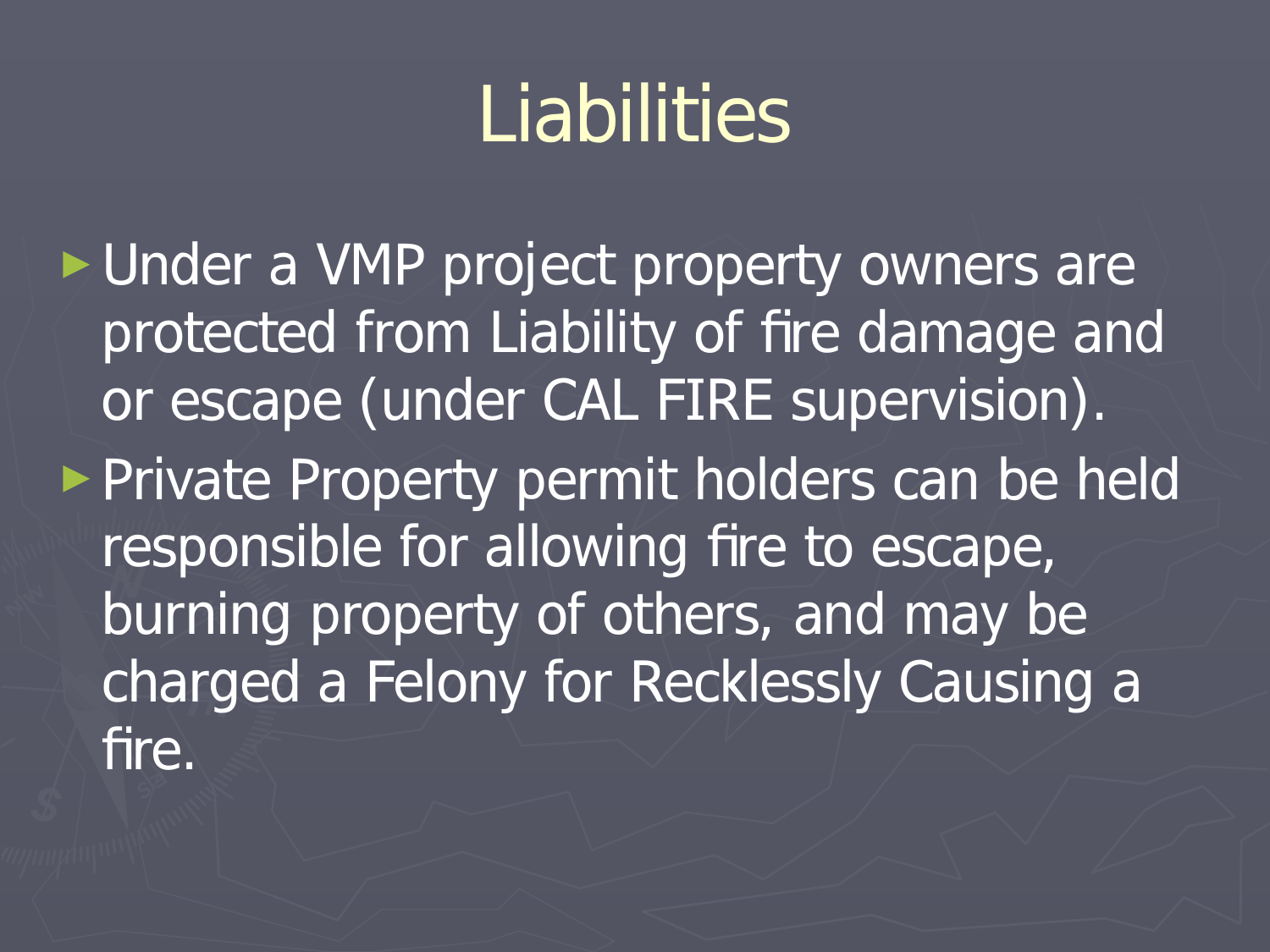

# Liabilities
Under a VMP project property owners are protected from Liability of fire damage and or escape (under CAL FIRE supervision).
Private Property permit holders can be held responsible for allowing fire to escape, burning property of others, and may be charged a Felony for Recklessly Causing a fire.